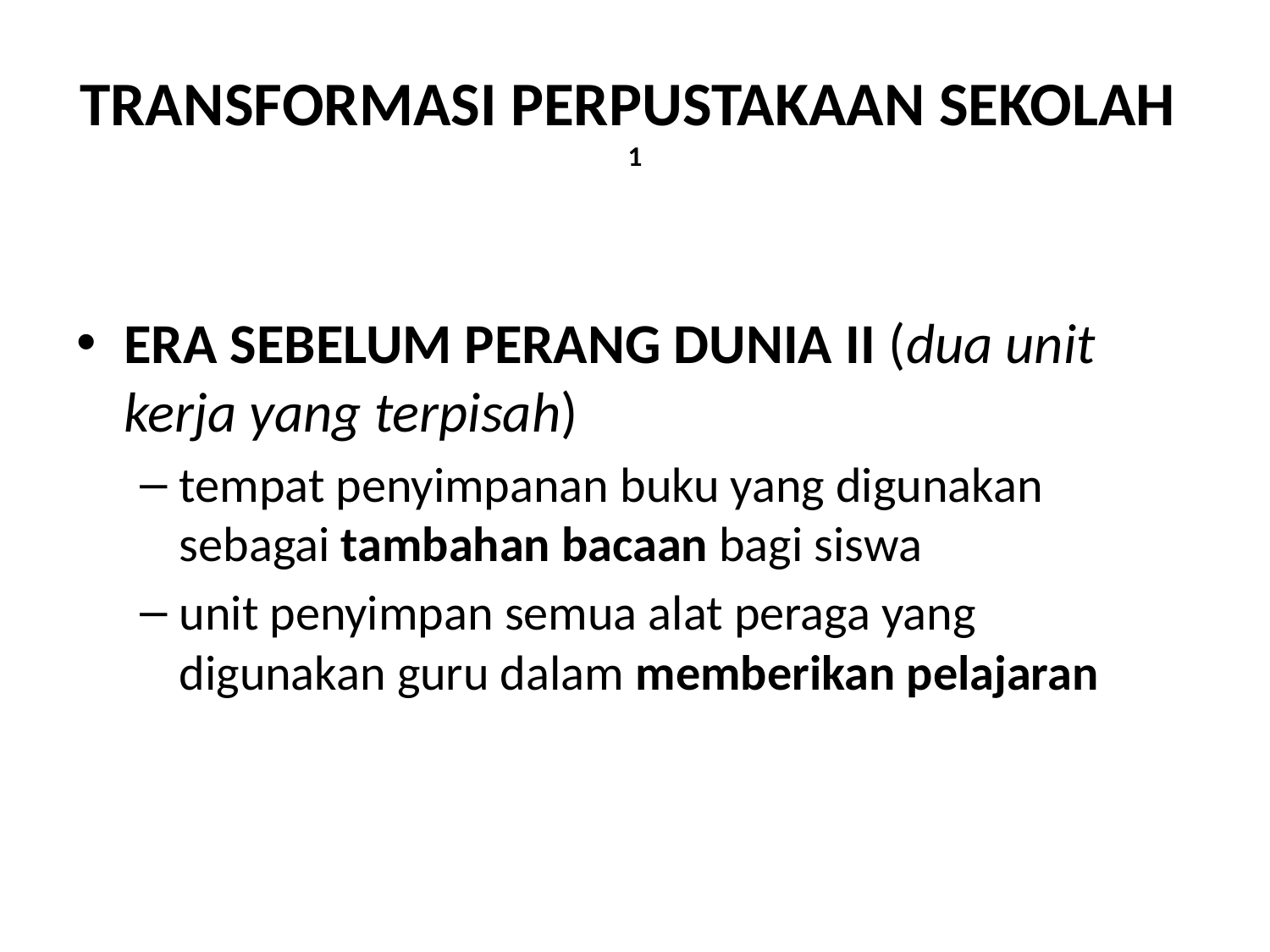

# TRANSFORMASI PERPUSTAKAAN SEKOLAH  1

ERA SEBELUM PERANG DUNIA II (dua unit kerja yang terpisah)
tempat penyimpanan buku yang digunakan sebagai tambahan bacaan bagi siswa
unit penyimpan semua alat peraga yang digunakan guru dalam memberikan pelajaran